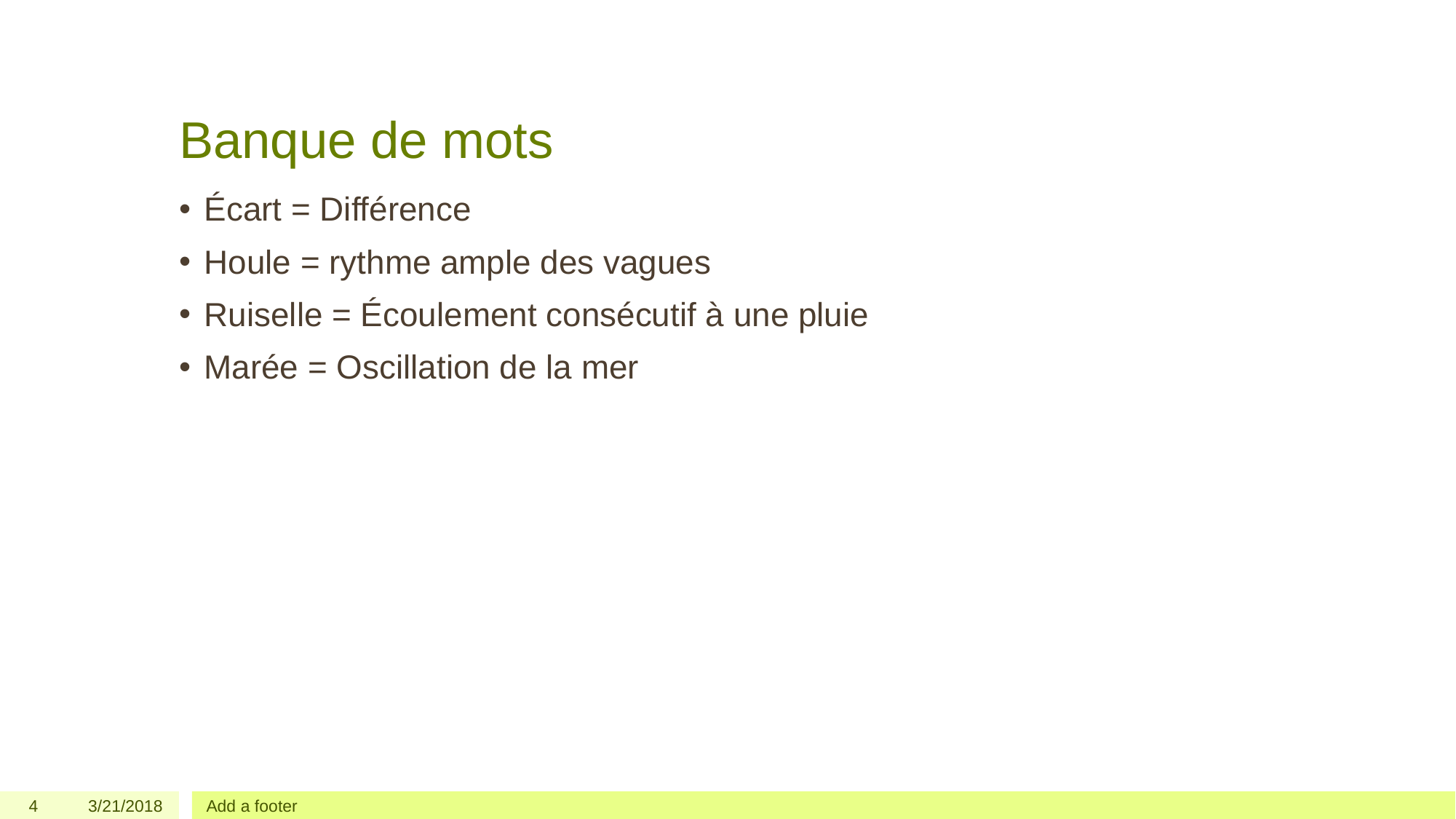

# Banque de mots
Écart = Différence
Houle = rythme ample des vagues
Ruiselle = Écoulement consécutif à une pluie
Marée = Oscillation de la mer
4
3/21/2018
Add a footer